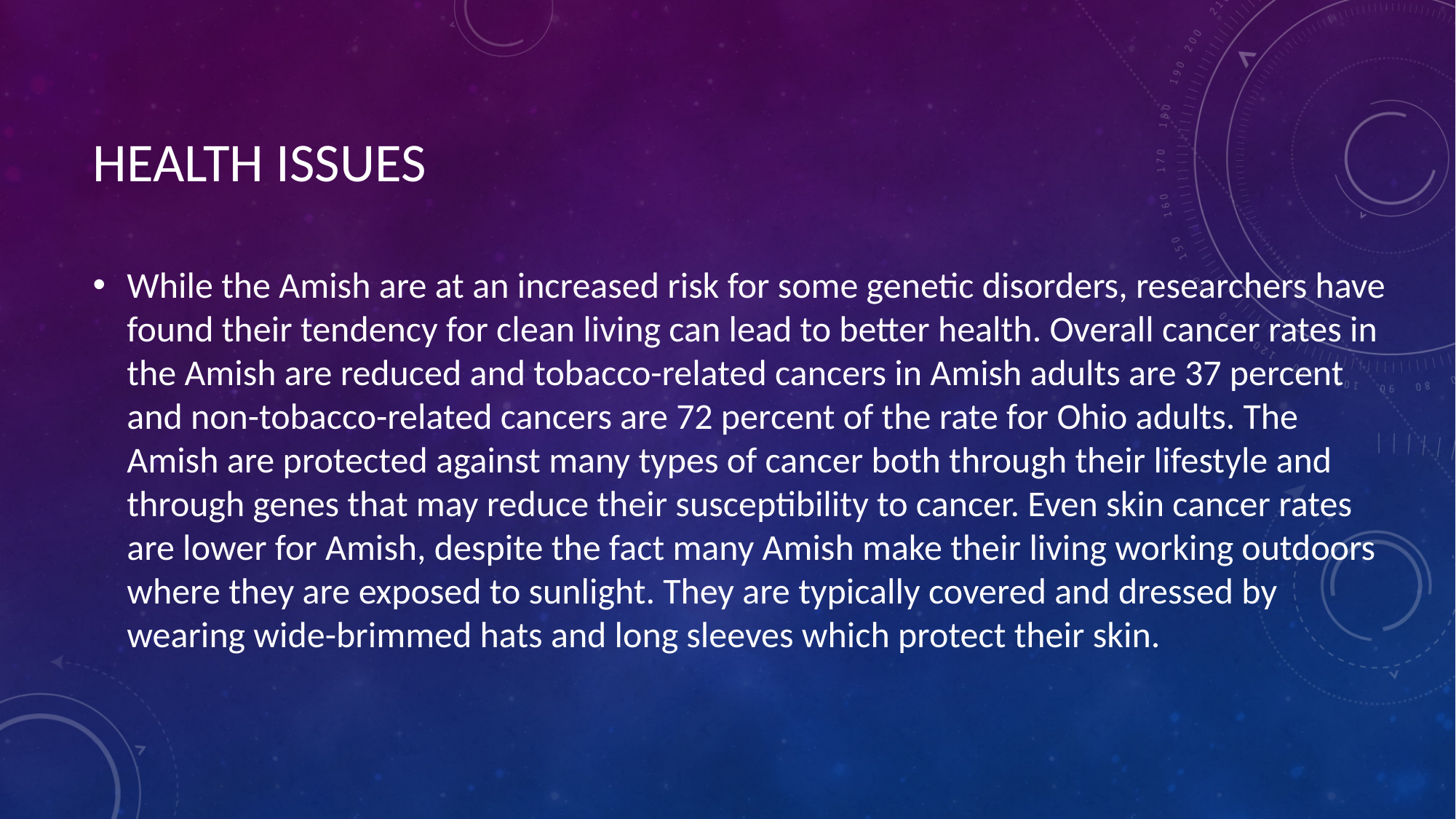

# Health issues
While the Amish are at an increased risk for some genetic disorders, researchers have found their tendency for clean living can lead to better health. Overall cancer rates in the Amish are reduced and tobacco-related cancers in Amish adults are 37 percent and non-tobacco-related cancers are 72 percent of the rate for Ohio adults. The Amish are protected against many types of cancer both through their lifestyle and through genes that may reduce their susceptibility to cancer. Even skin cancer rates are lower for Amish, despite the fact many Amish make their living working outdoors where they are exposed to sunlight. They are typically covered and dressed by wearing wide-brimmed hats and long sleeves which protect their skin.